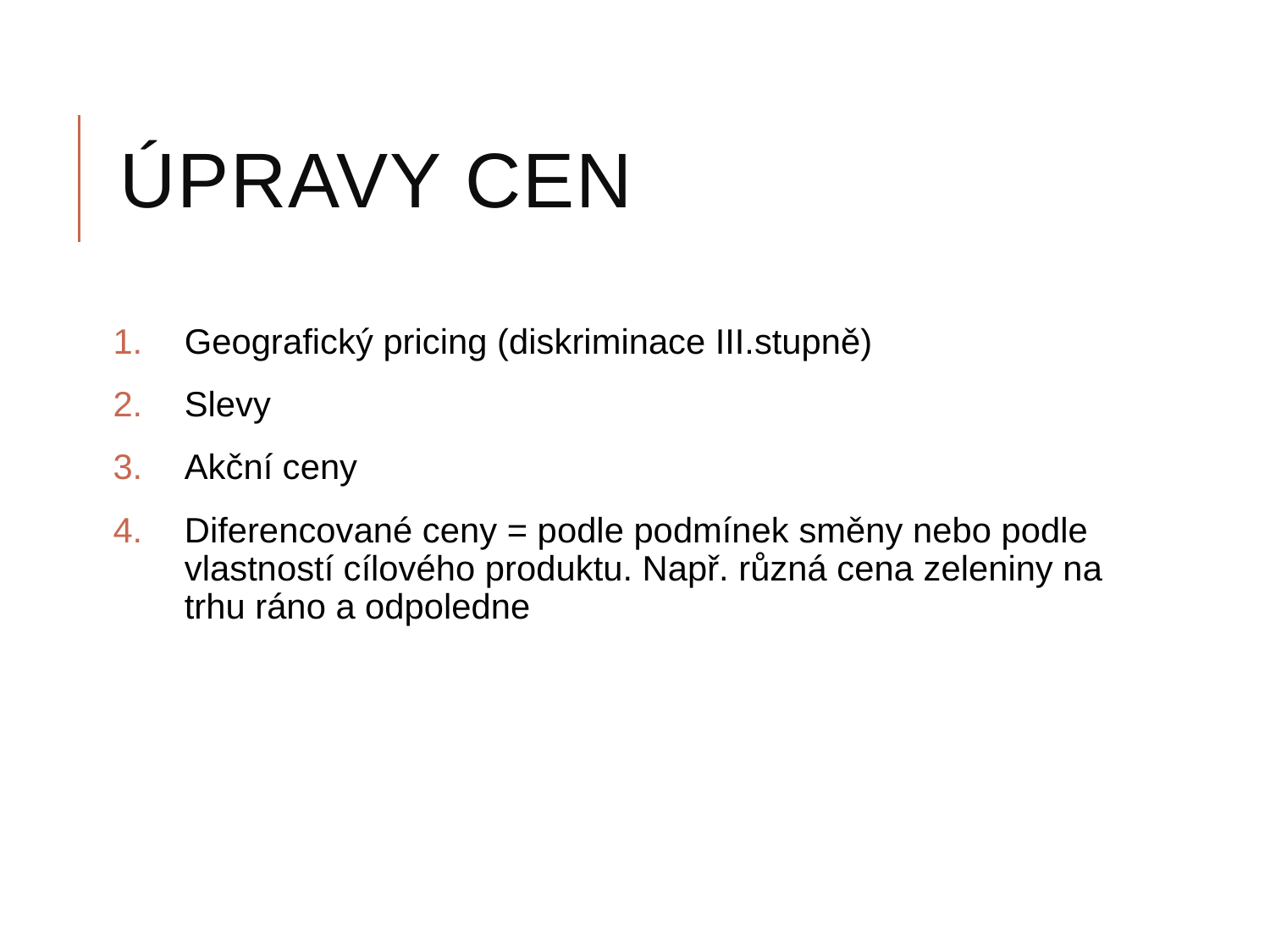

# Úpravy cen
Geografický pricing (diskriminace III.stupně)
Slevy
Akční ceny
Diferencované ceny = podle podmínek směny nebo podle vlastností cílového produktu. Např. různá cena zeleniny na trhu ráno a odpoledne